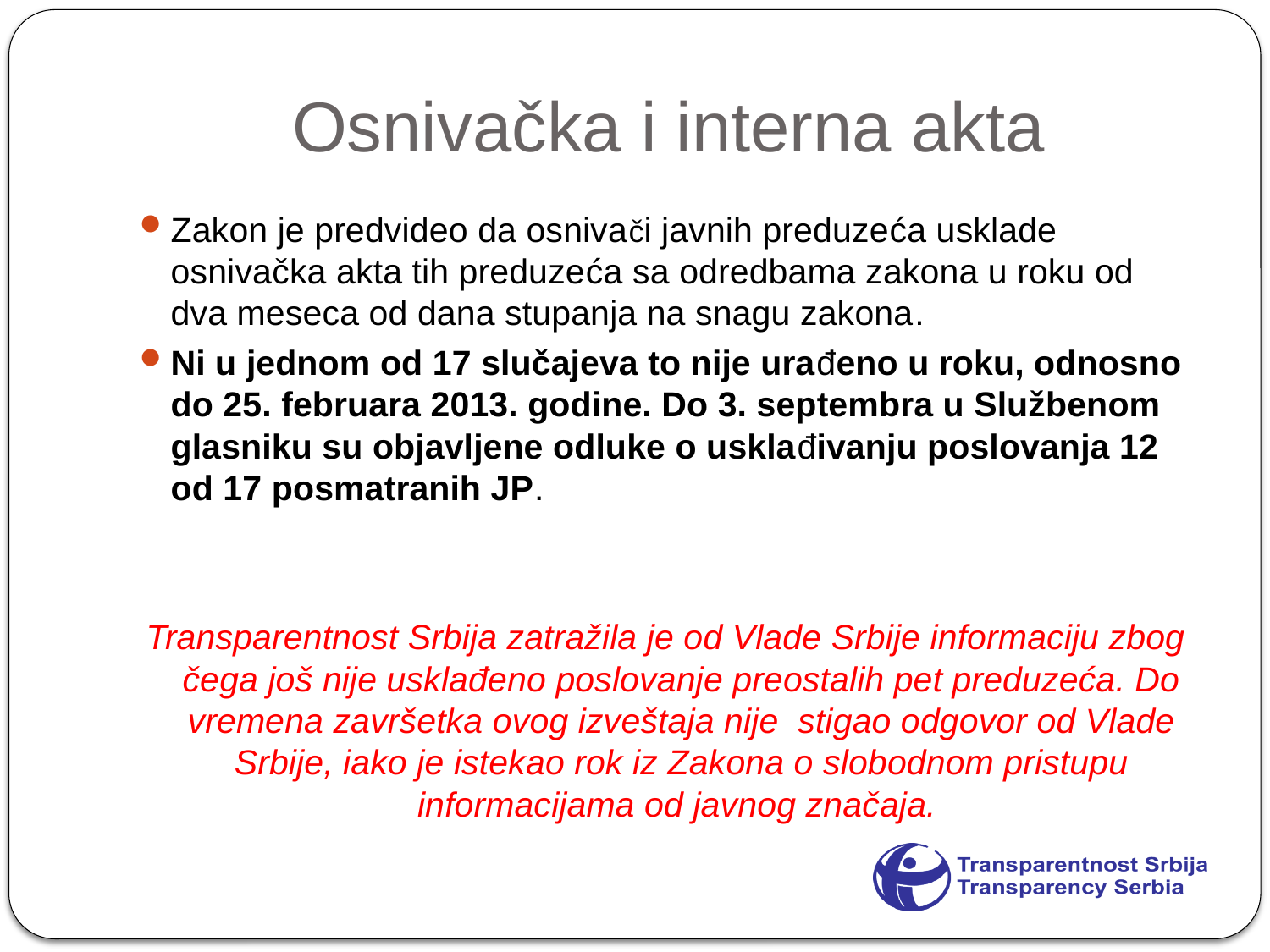

# Osnivačka i interna akta
Zakon je predvideo da osnivači javnih preduzeća usklade osnivačka akta tih preduzeća sa odredbama zakona u roku od dva meseca od dana stupanja na snagu zakona.
Ni u jednom od 17 slučajeva to nije urađeno u roku, odnosno do 25. februara 2013. godine. Do 3. septembra u Službenom glasniku su objavljene odluke o usklađivanju poslovanja 12 od 17 posmatranih JP.

Transparentnost Srbija zatražila je od Vlade Srbije informaciju zbog čega još nije usklađeno poslovanje preostalih pet preduzeća. Do vremena završetka ovog izveštaja nije  stigao odgovor od Vlade Srbije, iako je istekao rok iz Zakona o slobodnom pristupu informacijama od javnog značaja.